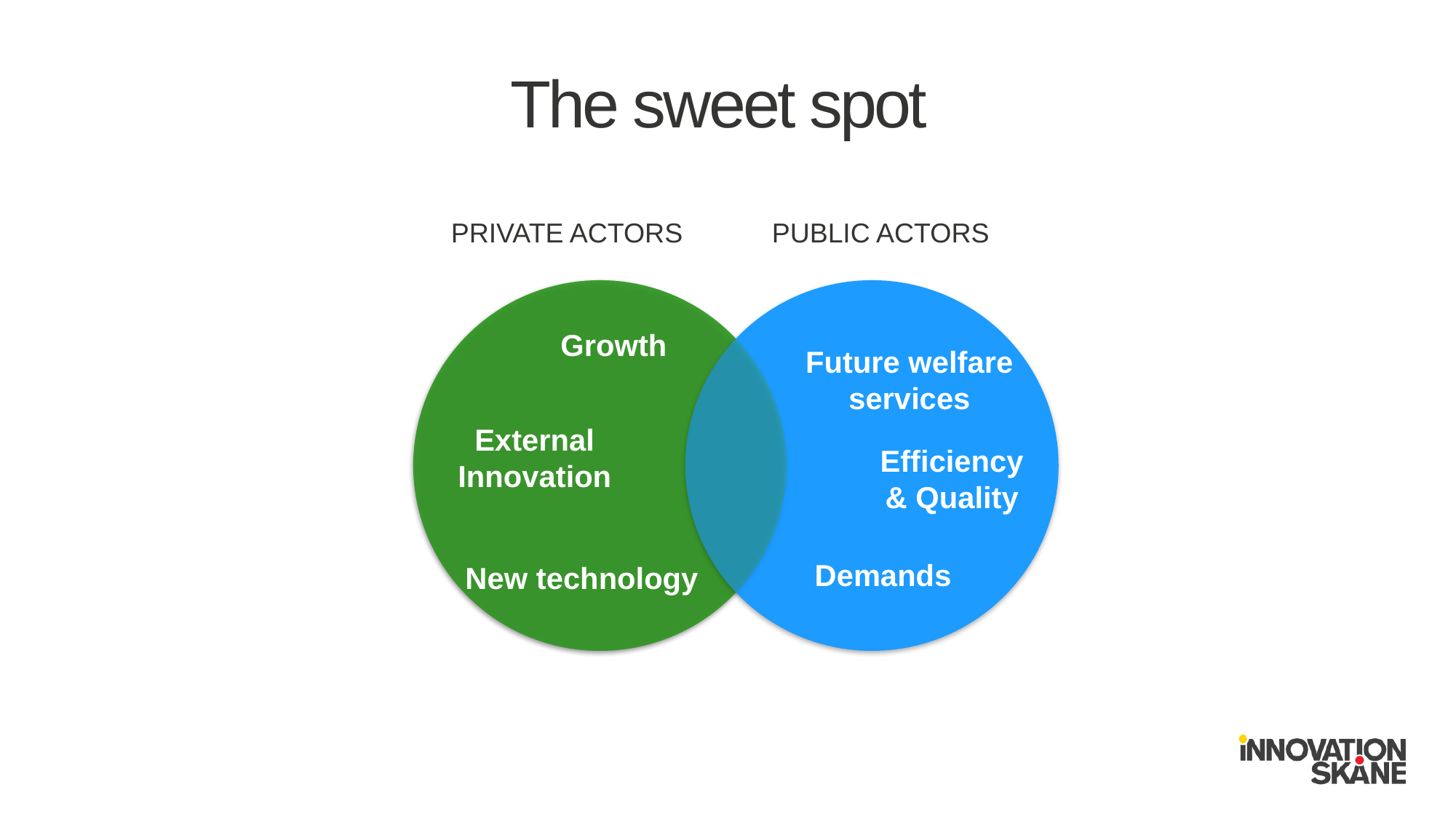

# The sweet spot
PRIVATE ACTORS
PUBLIC ACTORS

Growth
Future welfare services
External Innovation
Efficiency & Quality
Demands
New technology